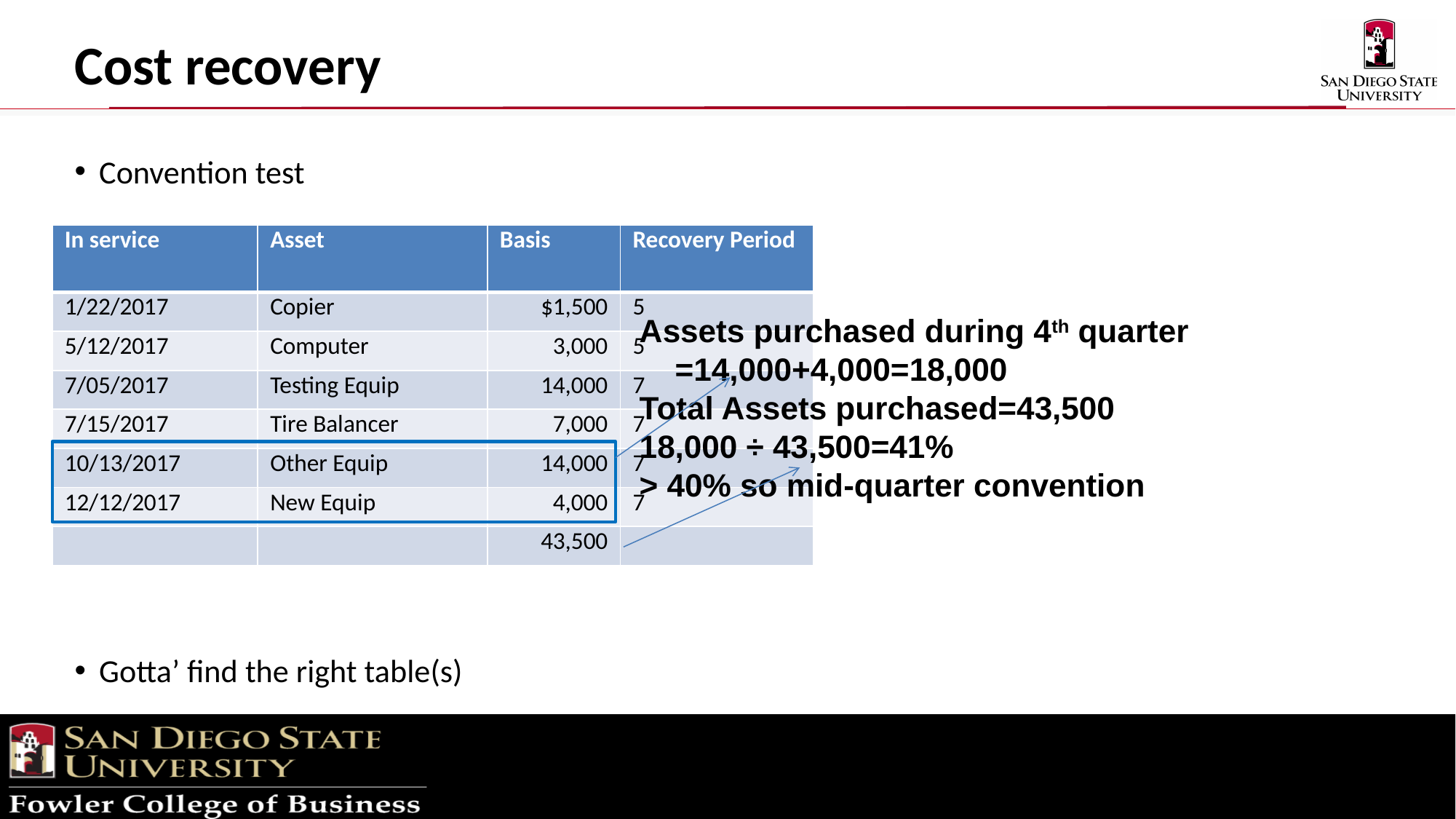

Cost recovery
Convention test

Gotta’ find the right table(s)
| In service | Asset | Basis | Recovery Period |
| --- | --- | --- | --- |
| 1/22/2017 | Copier | $1,500 | 5 |
| 5/12/2017 | Computer | 3,000 | 5 |
| 7/05/2017 | Testing Equip | 14,000 | 7 |
| 7/15/2017 | Tire Balancer | 7,000 | 7 |
| 10/13/2017 | Other Equip | 14,000 | 7 |
| 12/12/2017 | New Equip | 4,000 | 7 |
|  |  | 43,500 |  |
Assets purchased during 4th quarter
    =14,000+4,000=18,000
Total Assets purchased=43,500
18,000 ÷ 43,500=41%
> 40% so mid-quarter convention

14